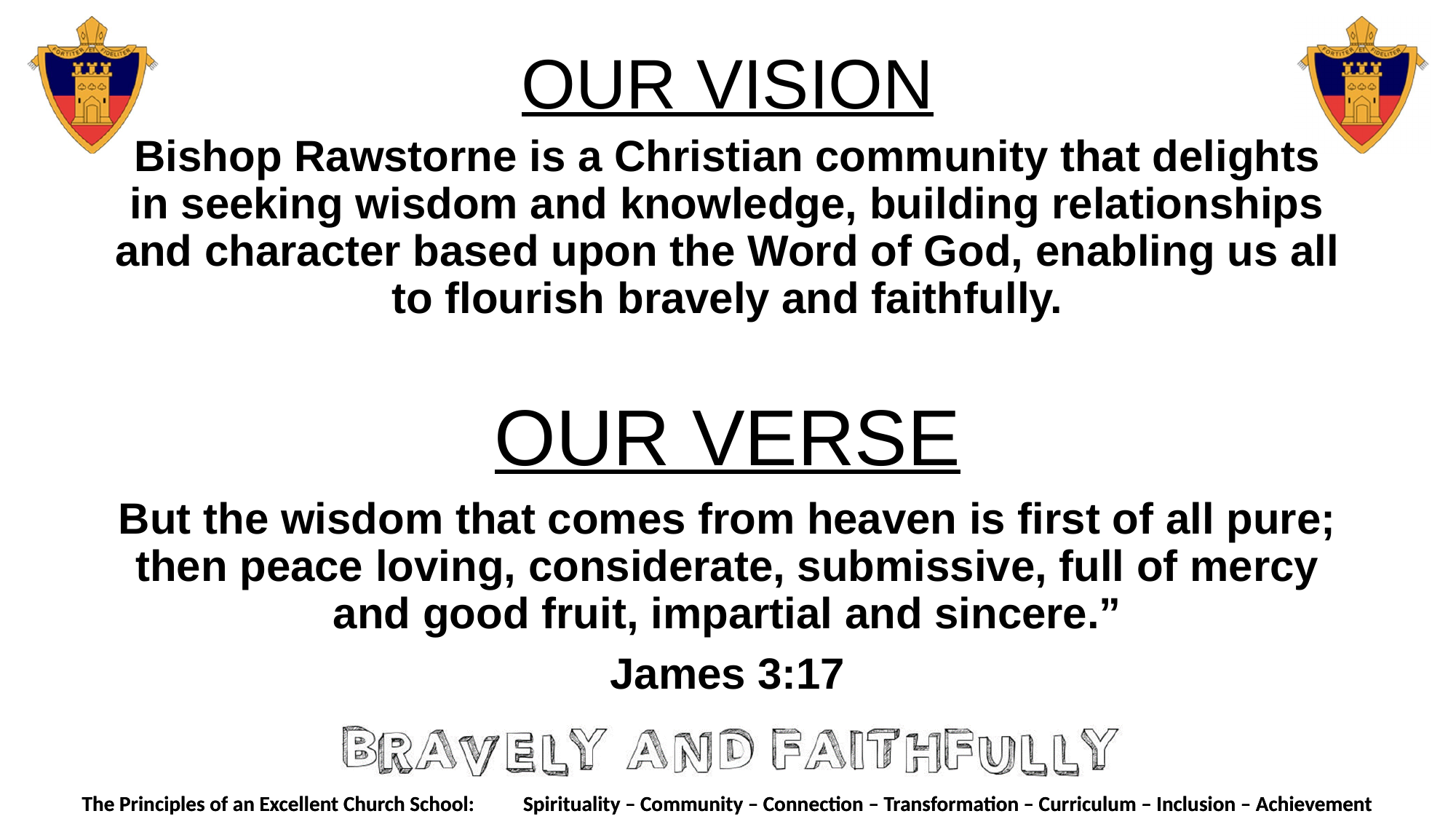

# OUR VISION
Bishop Rawstorne is a Christian community that delights in seeking wisdom and knowledge, building relationships and character based upon the Word of God, enabling us all to flourish bravely and faithfully.

OUR VERSE
But the wisdom that comes from heaven is first of all pure; then peace loving, considerate, submissive, full of mercy and good fruit, impartial and sincere.”
James 3:17